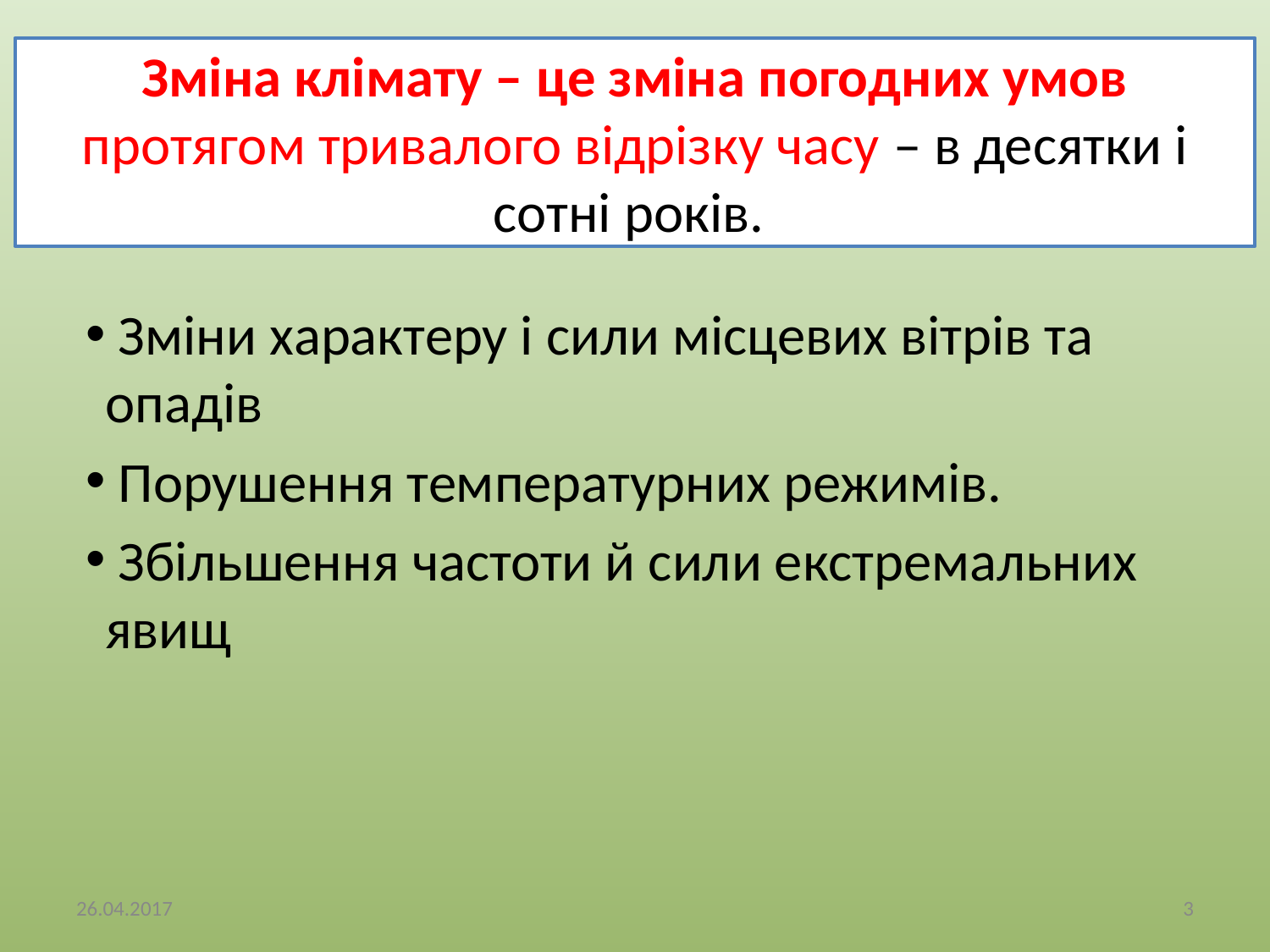

# Зміна клімату – це зміна погодних умов протягом тривалого відрізку часу – в десятки і сотні років.
 Зміни характеру і сили місцевих вітрів та опадів
 Порушення температурних режимів.
 Збільшення частоти й сили екстремальних явищ

26.04.2017
3